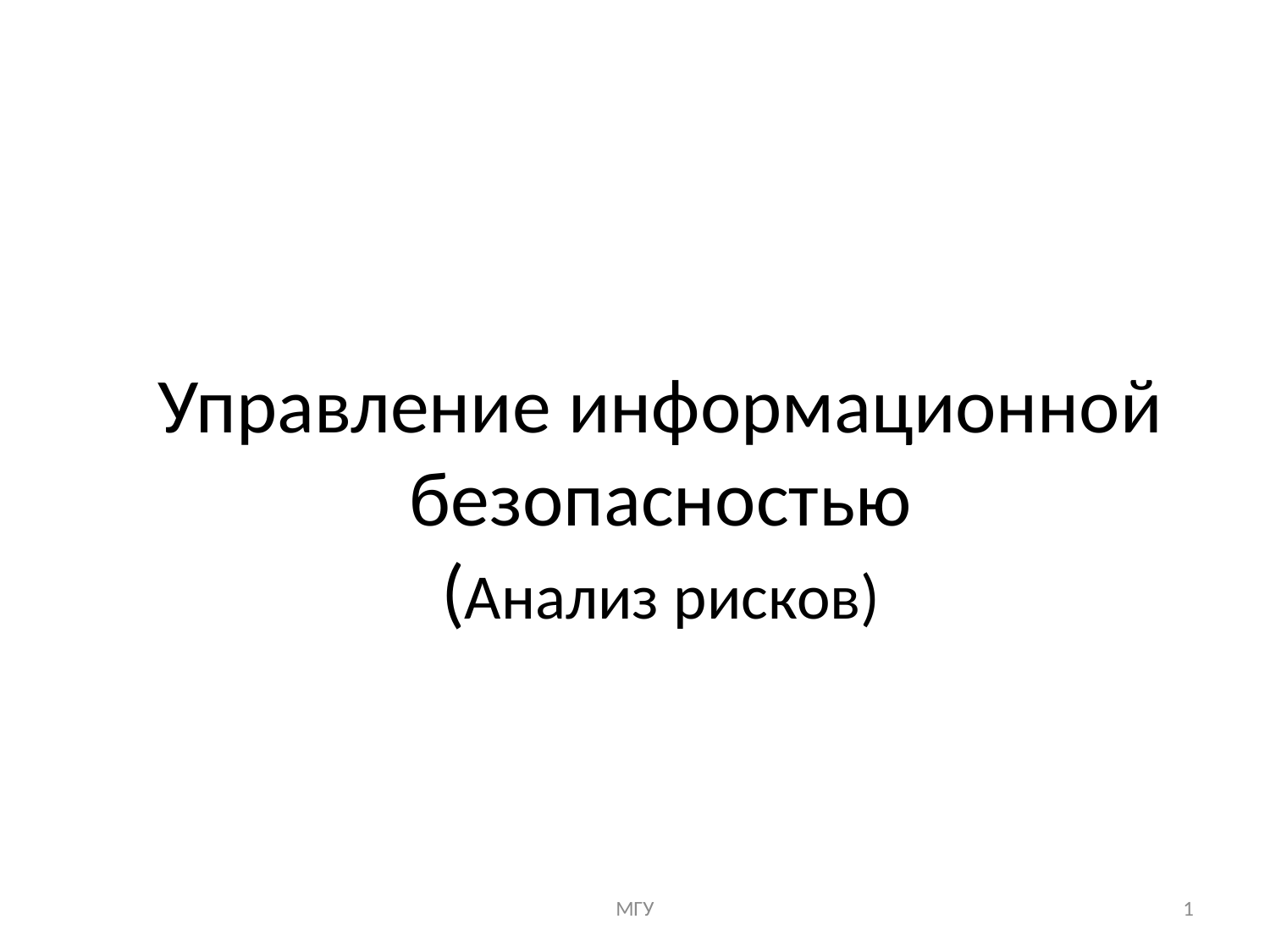

# Управление информационной безопасностью (Анализ рисков)

МГУ
1